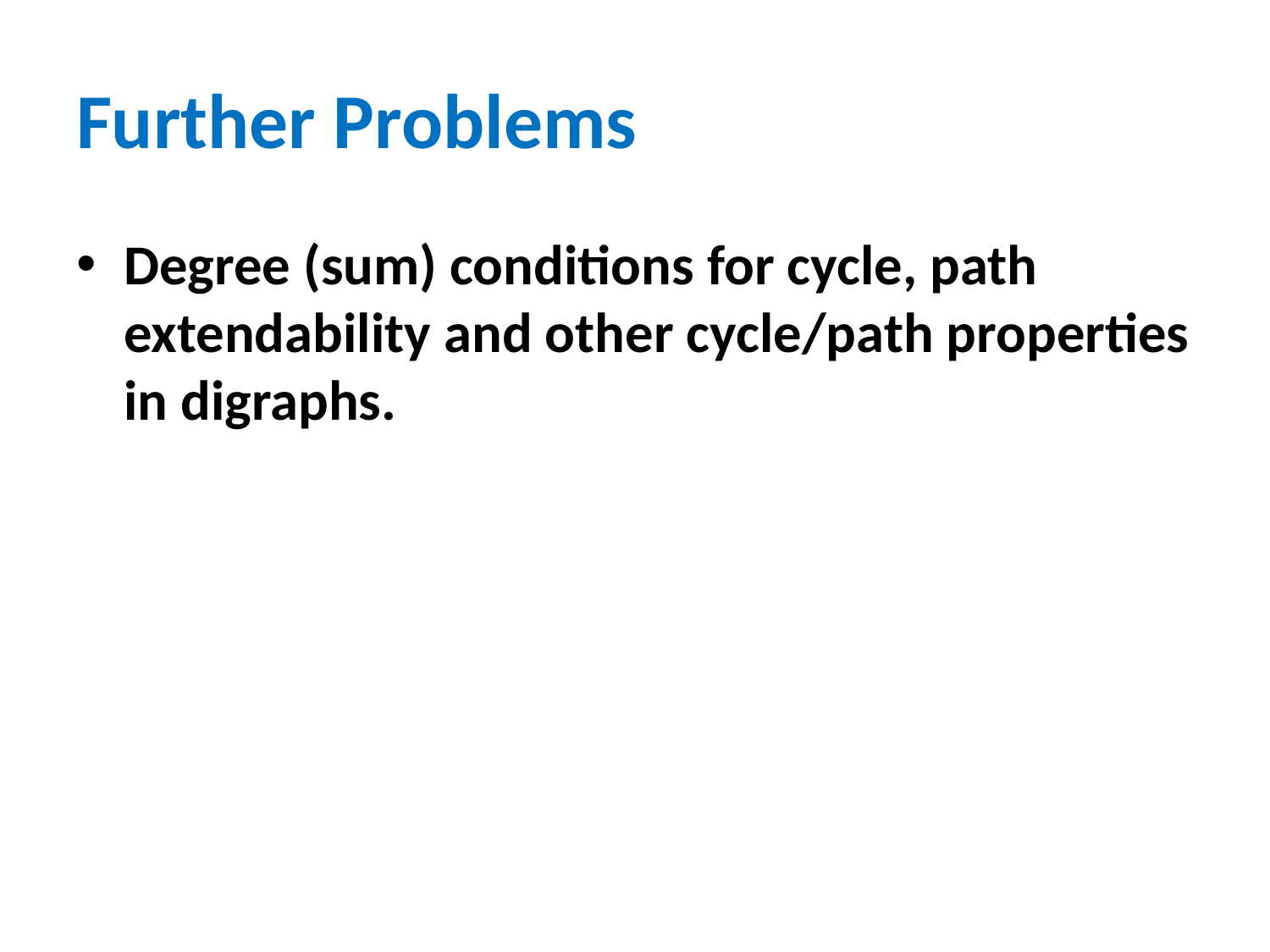

# Further Problems
Degree (sum) conditions for cycle, path extendability and other cycle/path properties in digraphs.